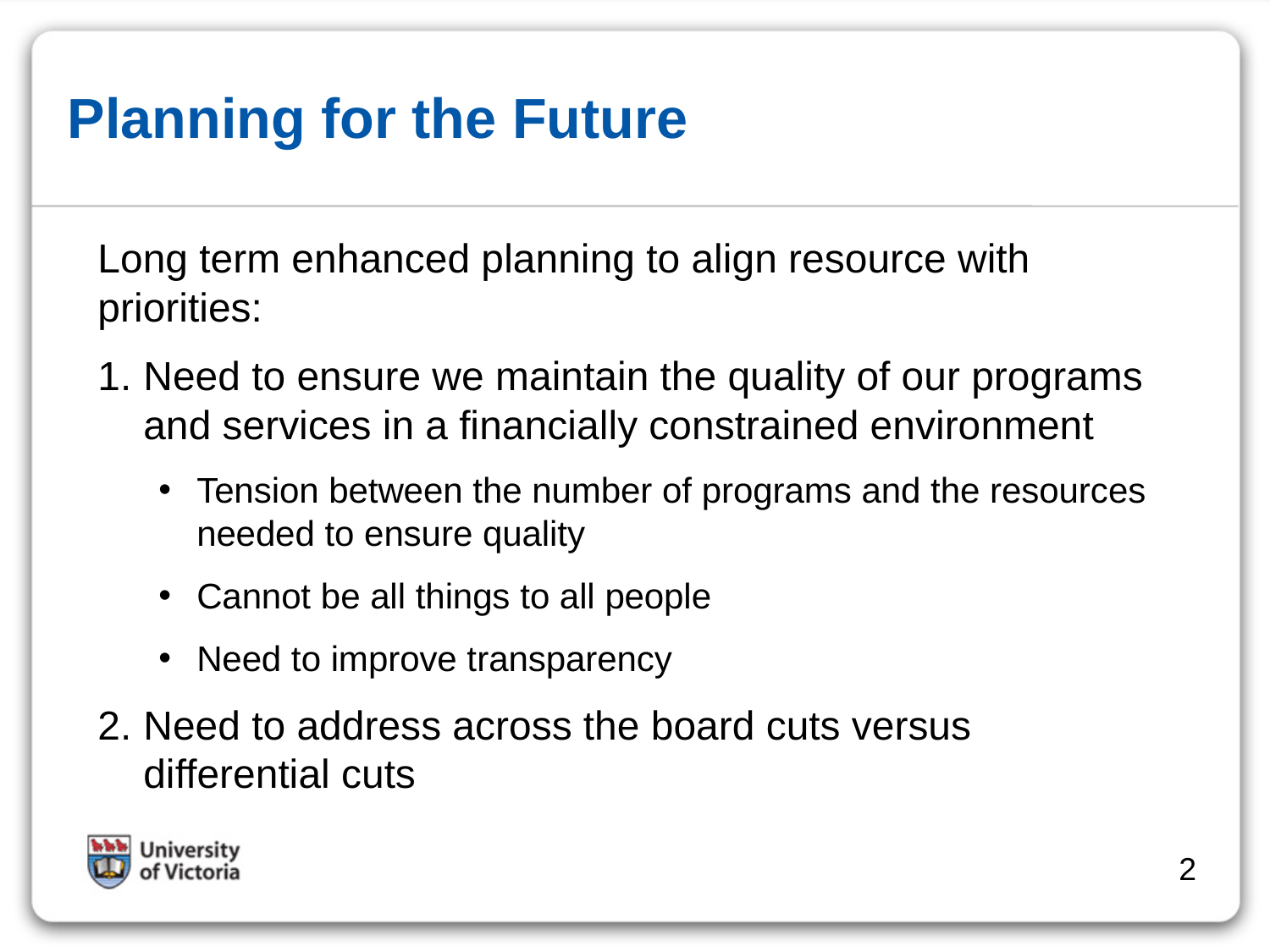

# Planning for the Future
Long term enhanced planning to align resource with priorities:
Need to ensure we maintain the quality of our programs and services in a financially constrained environment
Tension between the number of programs and the resources needed to ensure quality
Cannot be all things to all people
Need to improve transparency
Need to address across the board cuts versus differential cuts

2